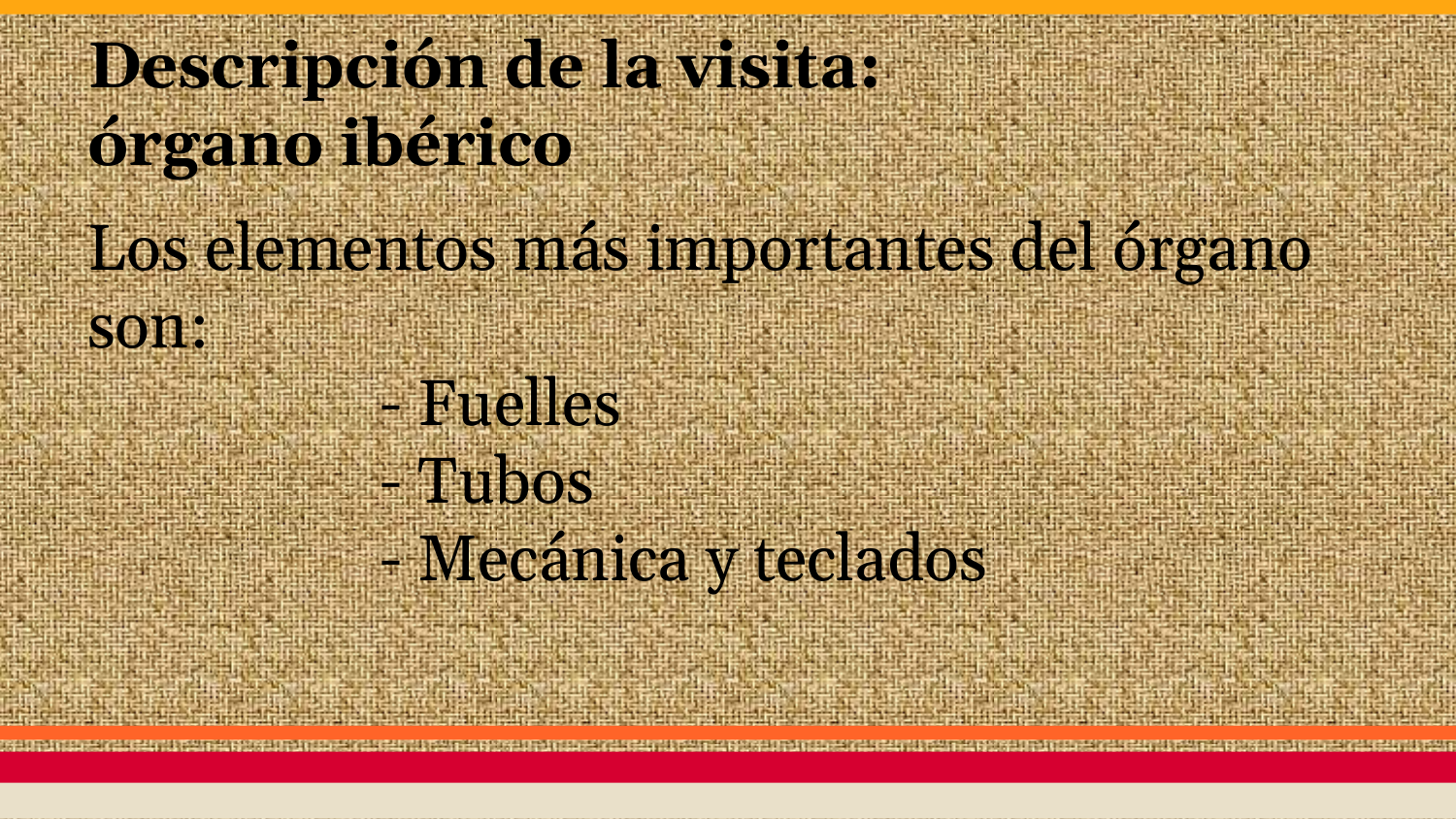

# Descripción de la visita: órgano ibérico
Los elementos más importantes del órgano son:
		- Fuelles
		- Tubos
		- Mecánica y teclados